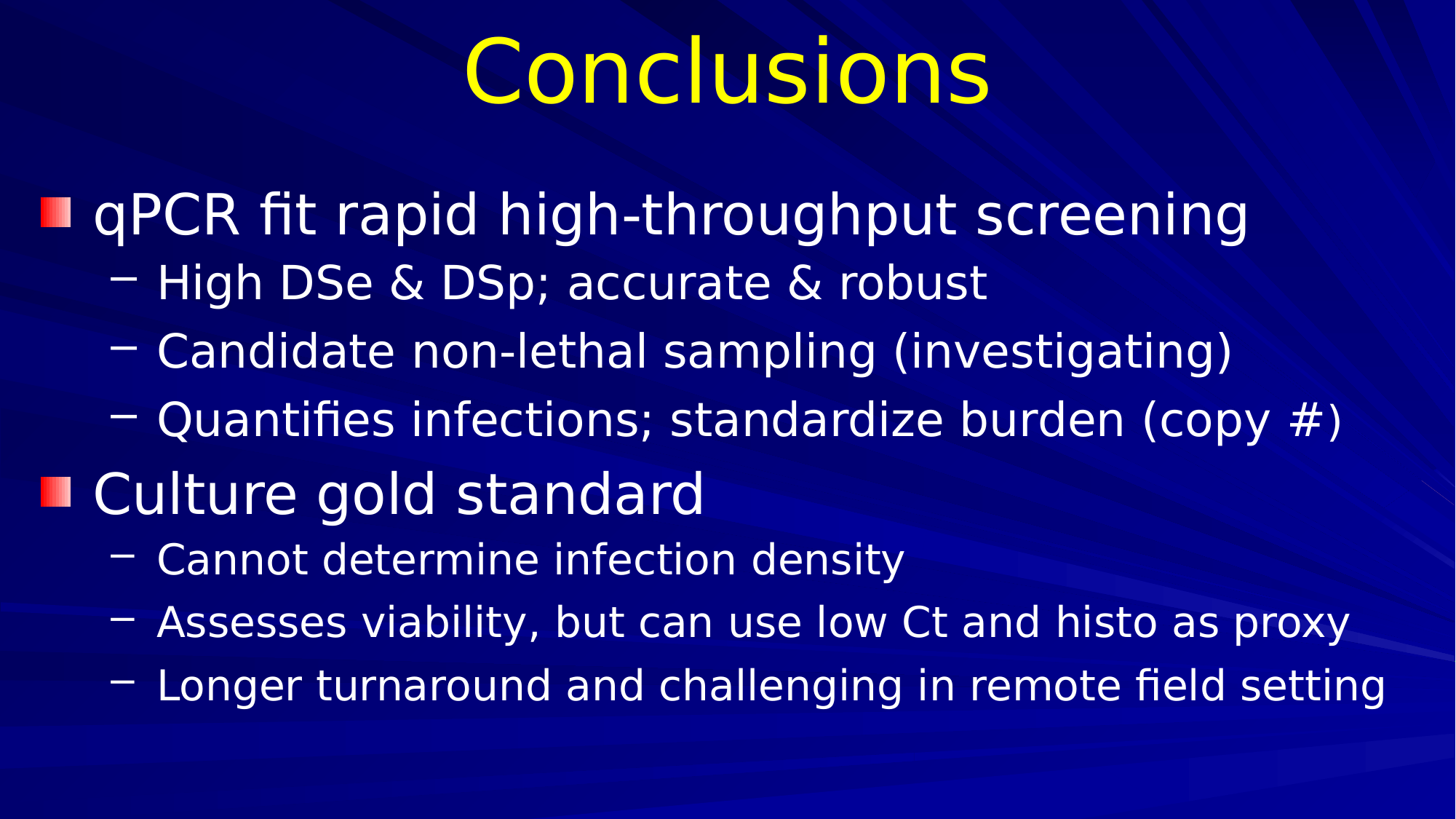

# Conclusions
qPCR fit rapid high-throughput screening
High DSe & DSp; accurate & robust
Candidate non-lethal sampling (investigating)
Quantifies infections; standardize burden (copy #)
Culture gold standard
Cannot determine infection density
Assesses viability, but can use low Ct and histo as proxy
Longer turnaround and challenging in remote field setting